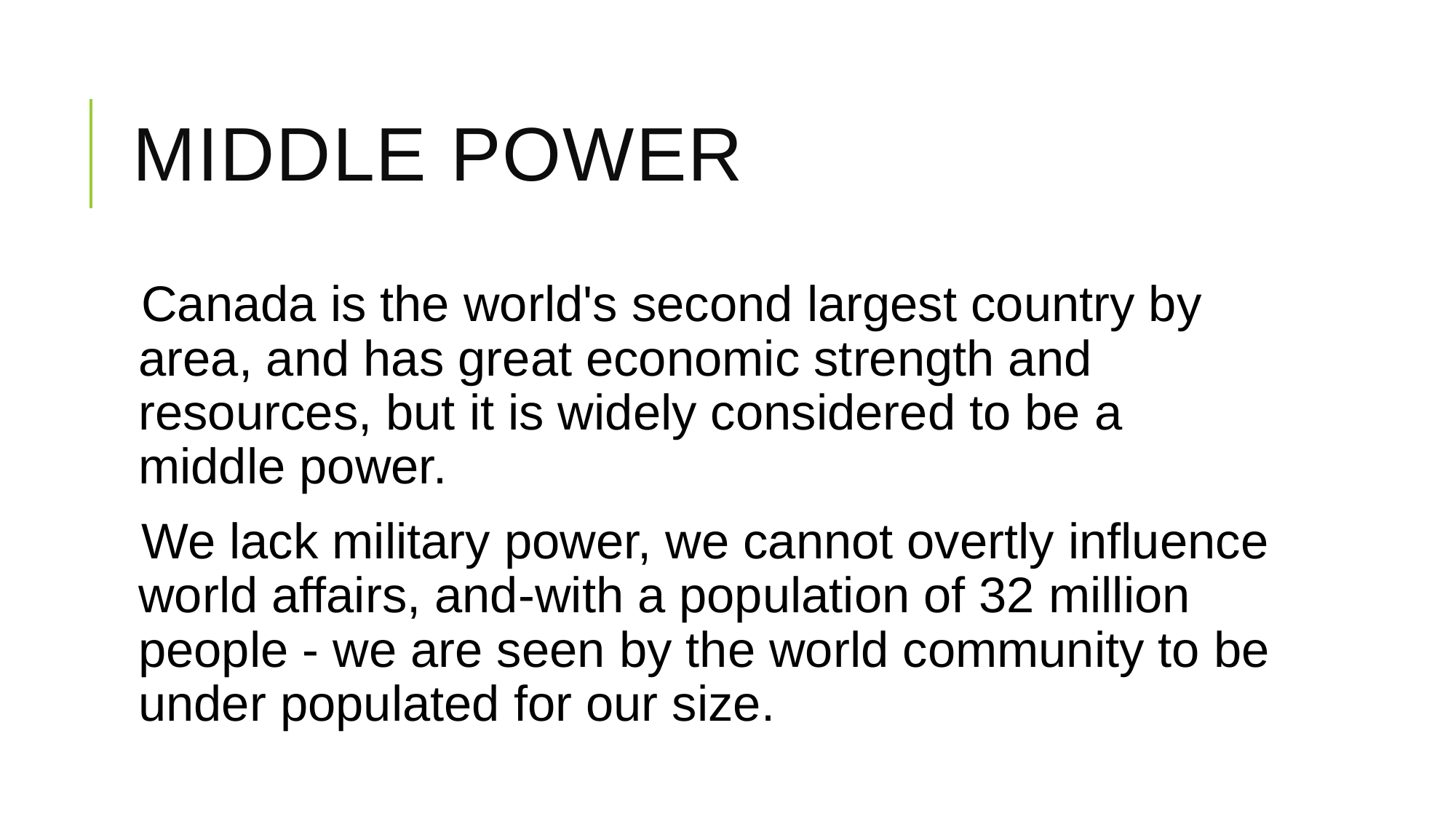

# Middle Power
Canada is the world's second largest country by area, and has great economic strength and resources, but it is widely considered to be a middle power.
We lack military power, we cannot overtly influence world affairs, and-with a population of 32 million people - we are seen by the world community to be under populated for our size.